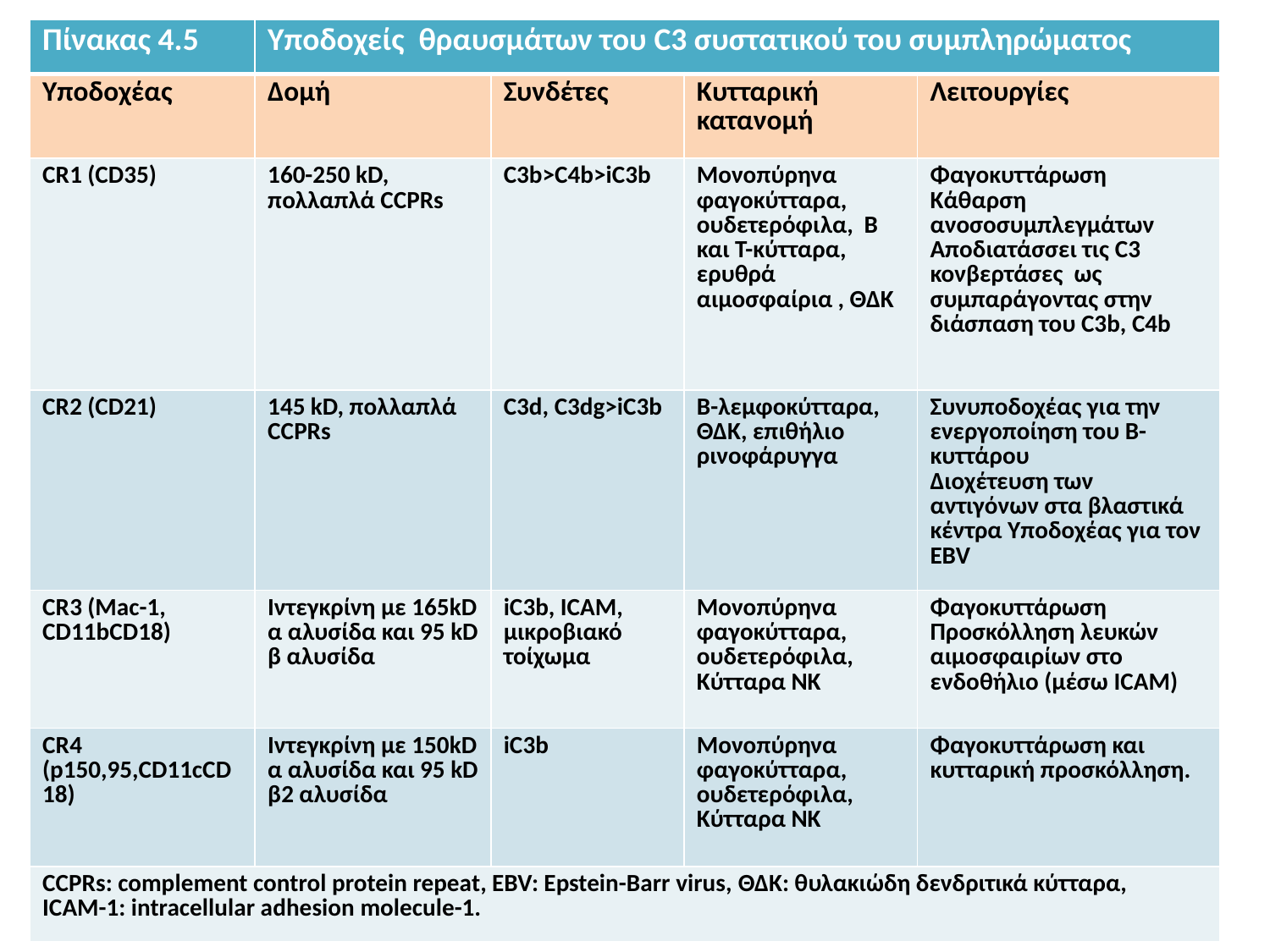

| Πίνακας 4.5 | Υποδοχείς θραυσμάτων του C3 συστατικού του συμπληρώματος |  |  |  |
| --- | --- | --- | --- | --- |
| Υποδοχέας | Δομή | Συνδέτες | Κυτταρική κατανομή | Λειτουργίες |
| CR1 (CD35) | 160-250 kD, πολλαπλά CCPRs | C3b>C4b>iC3b | Μονοπύρηνα φαγοκύτταρα, ουδετερόφιλα, Β και Τ-κύτταρα, ερυθρά αιμοσφαίρια , ΘΔΚ | Φαγοκυττάρωση Κάθαρση ανοσοσυμπλεγμάτων Αποδιατάσσει τις C3 κονβερτάσες ως συμπαράγοντας στην διάσπαση του C3b, C4b |
| CR2 (CD21) | 145 kD, πολλαπλά CCPRs | C3d, C3dg>iC3b | B-λεμφοκύτταρα, ΘΔΚ, επιθήλιο ρινοφάρυγγα | Συνυποδοχέας για την ενεργοποίηση του Β-κυττάρου Διοχέτευση των αντιγόνων στα βλαστικά κέντρα Υποδοχέας για τον EBV |
| CR3 (Mac-1, CD11bCD18) | Ιντεγκρίνη με 165kD α αλυσίδα και 95 kD β αλυσίδα | iC3b, ICAM, μικροβιακό τοίχωμα | Μονοπύρηνα φαγοκύτταρα, ουδετερόφιλα, Κύτταρα ΝΚ | Φαγοκυττάρωση Προσκόλληση λευκών αιμοσφαιρίων στο ενδοθήλιο (μέσω ICAM) |
| CR4 (p150,95,CD11cCD18) | Ιντεγκρίνη με 150kD α αλυσίδα και 95 kD β2 αλυσίδα | iC3b | Μονοπύρηνα φαγοκύτταρα, ουδετερόφιλα, Κύτταρα ΝΚ | Φαγοκυττάρωση και κυτταρική προσκόλληση. |
| CCPRs: complement control protein repeat, EBV: Epstein-Barr virus, ΘΔΚ: θυλακιώδη δενδριτικά κύτταρα, ICAM-1: intracellular adhesion molecule-1. |  |  |  |  |